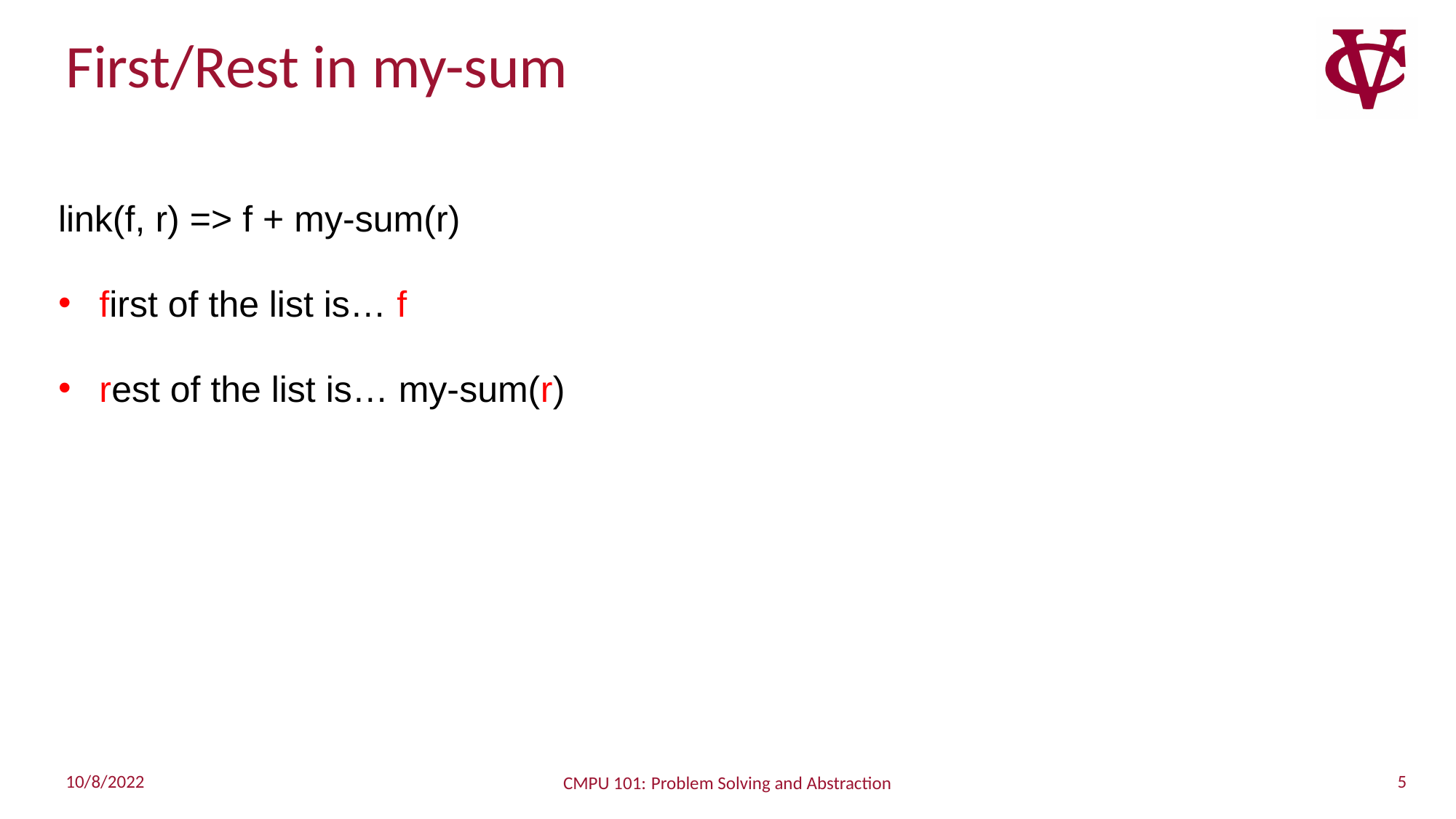

# First/Rest in my-sum
link(f, r) => f + my-sum(r)
first of the list is… f
rest of the list is… my-sum(r)

5
10/8/2022
CMPU 101: Problem Solving and Abstraction